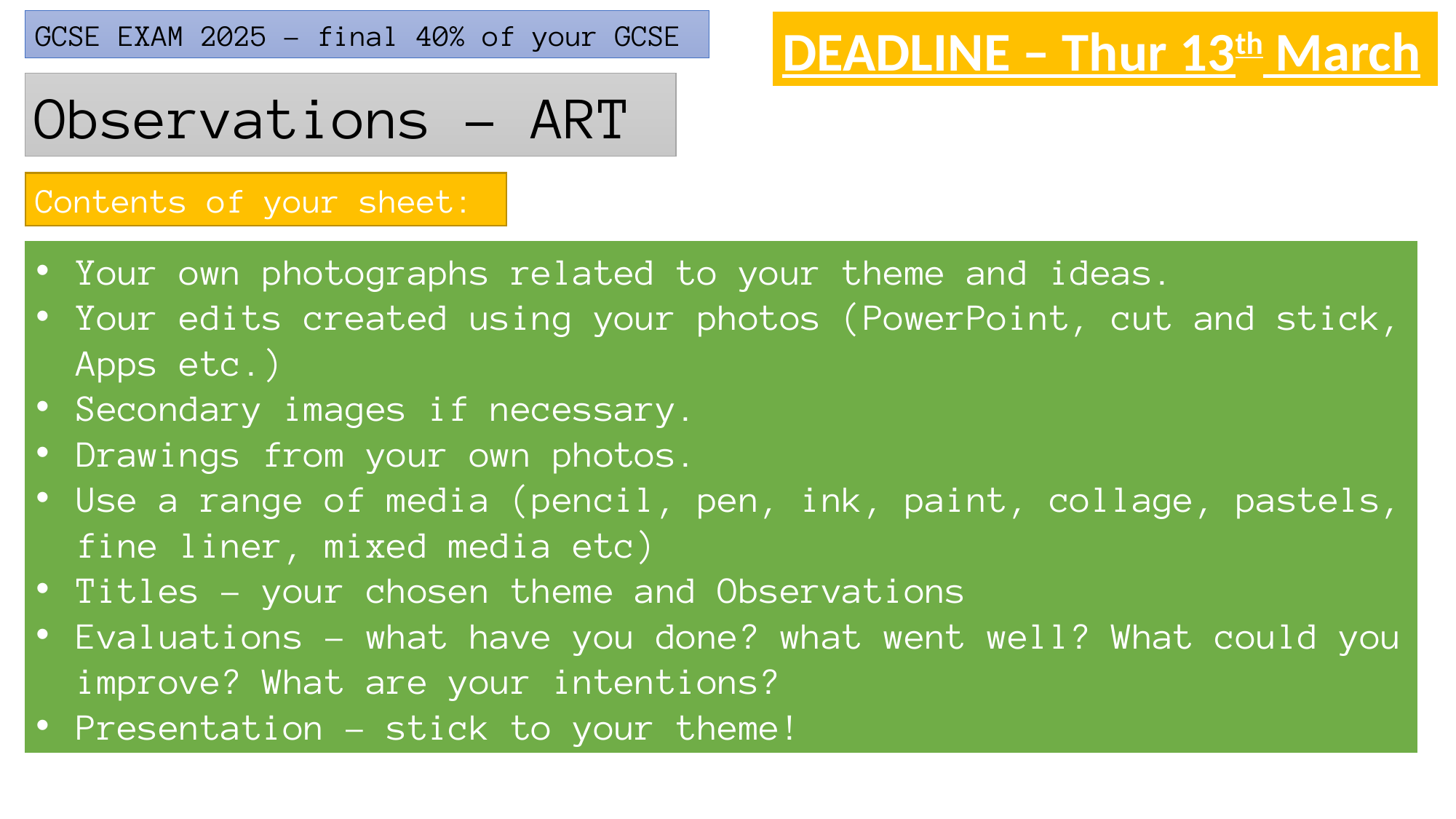

GCSE EXAM 2025 – final 40% of your GCSE
DEADLINE – Thur 13th March
Observations - ART
Contents of your sheet:
Your own photographs related to your theme and ideas.
Your edits created using your photos (PowerPoint, cut and stick, Apps etc.)
Secondary images if necessary.
Drawings from your own photos.
Use a range of media (pencil, pen, ink, paint, collage, pastels, fine liner, mixed media etc)
Titles – your chosen theme and Observations
Evaluations – what have you done? what went well? What could you improve? What are your intentions?
Presentation – stick to your theme!